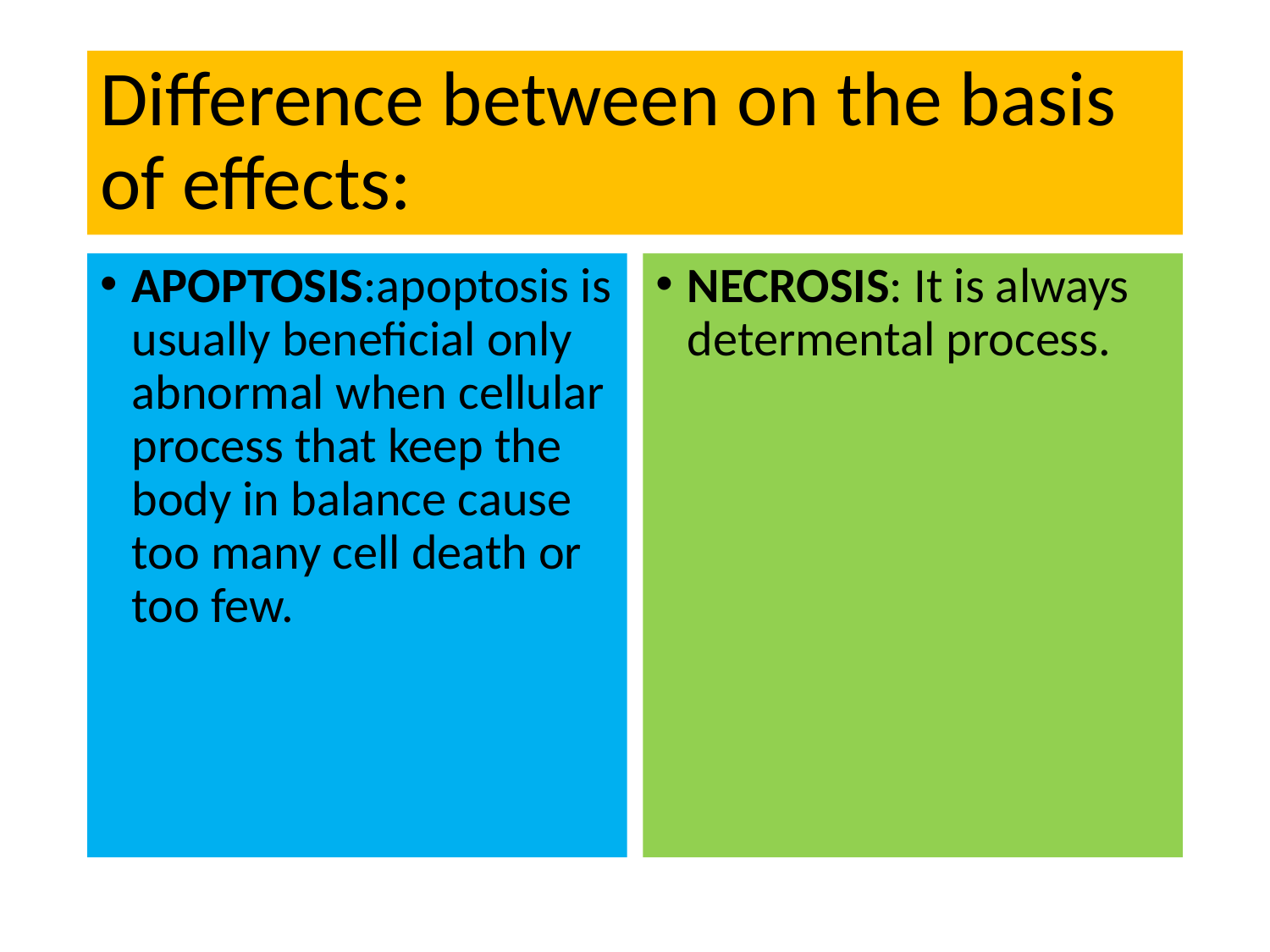

# Difference between on the basis of effects:
APOPTOSIS:apoptosis is usually beneficial only abnormal when cellular process that keep the body in balance cause too many cell death or too few.
NECROSIS: It is always determental process.